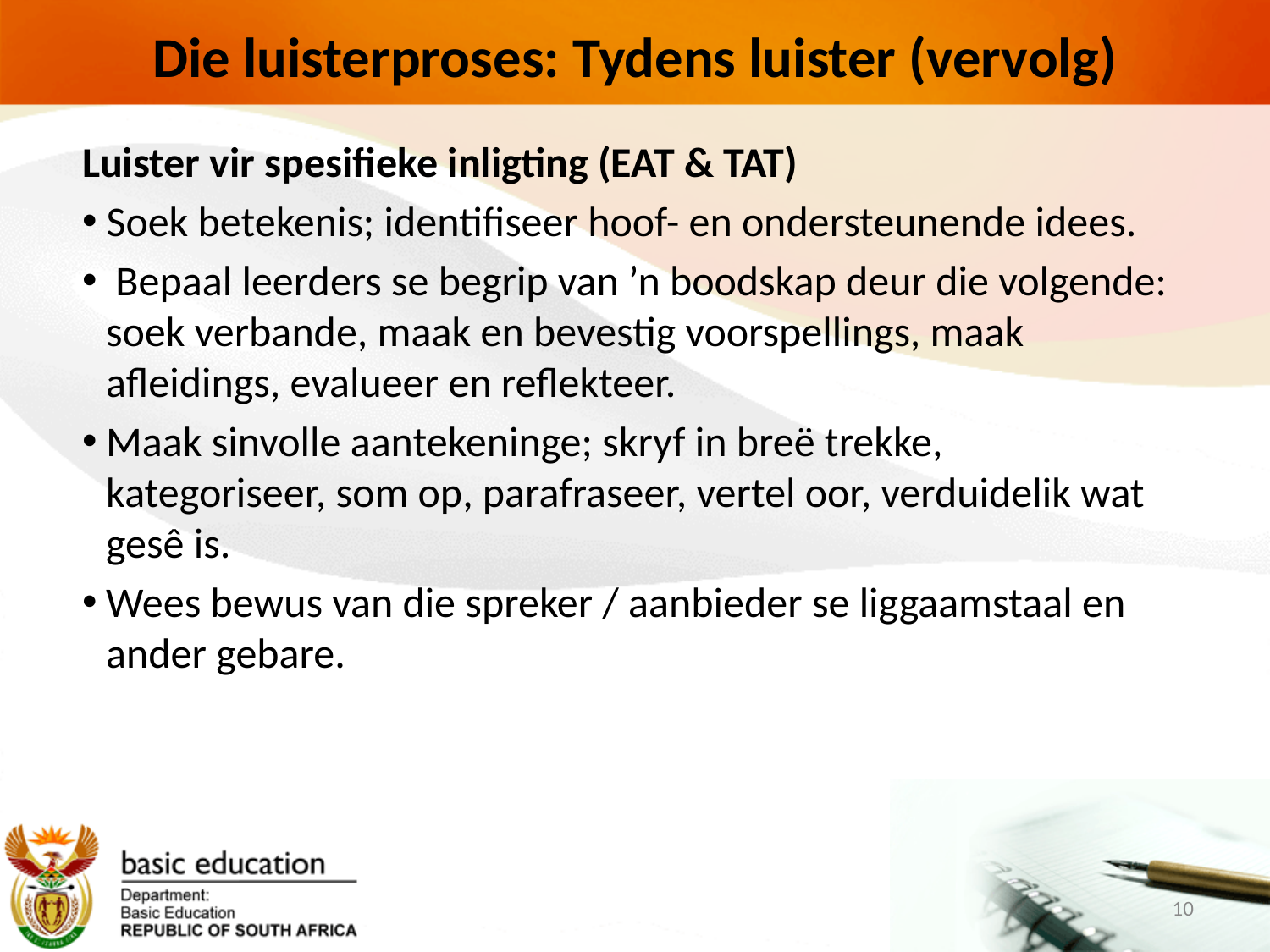

# Die luisterproses: Tydens luister (vervolg)
Luister vir spesifieke inligting (EAT & TAT)
 Soek betekenis; identifiseer hoof- en ondersteunende idees.
 Bepaal leerders se begrip van ’n boodskap deur die volgende: soek verbande, maak en bevestig voorspellings, maak afleidings, evalueer en reflekteer.
Maak sinvolle aantekeninge; skryf in breë trekke, kategoriseer, som op, parafraseer, vertel oor, verduidelik wat gesê is.
Wees bewus van die spreker / aanbieder se liggaamstaal en ander gebare.

10